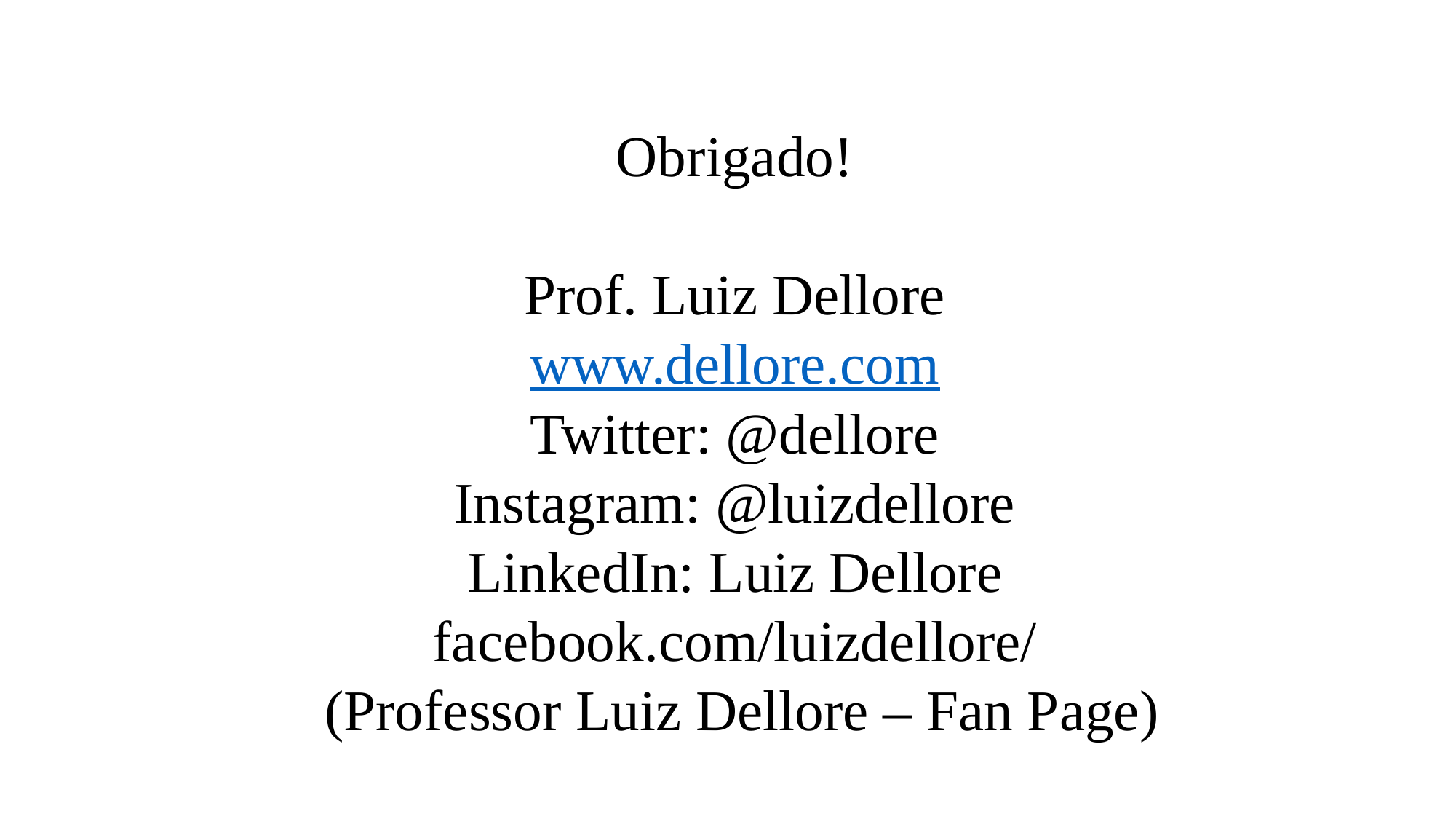

Obrigado!

Prof. Luiz Dellore
www.dellore.com
Twitter: @dellore
Instagram: @luizdellore
LinkedIn: Luiz Dellore
facebook.com/luizdellore/
 (Professor Luiz Dellore – Fan Page)